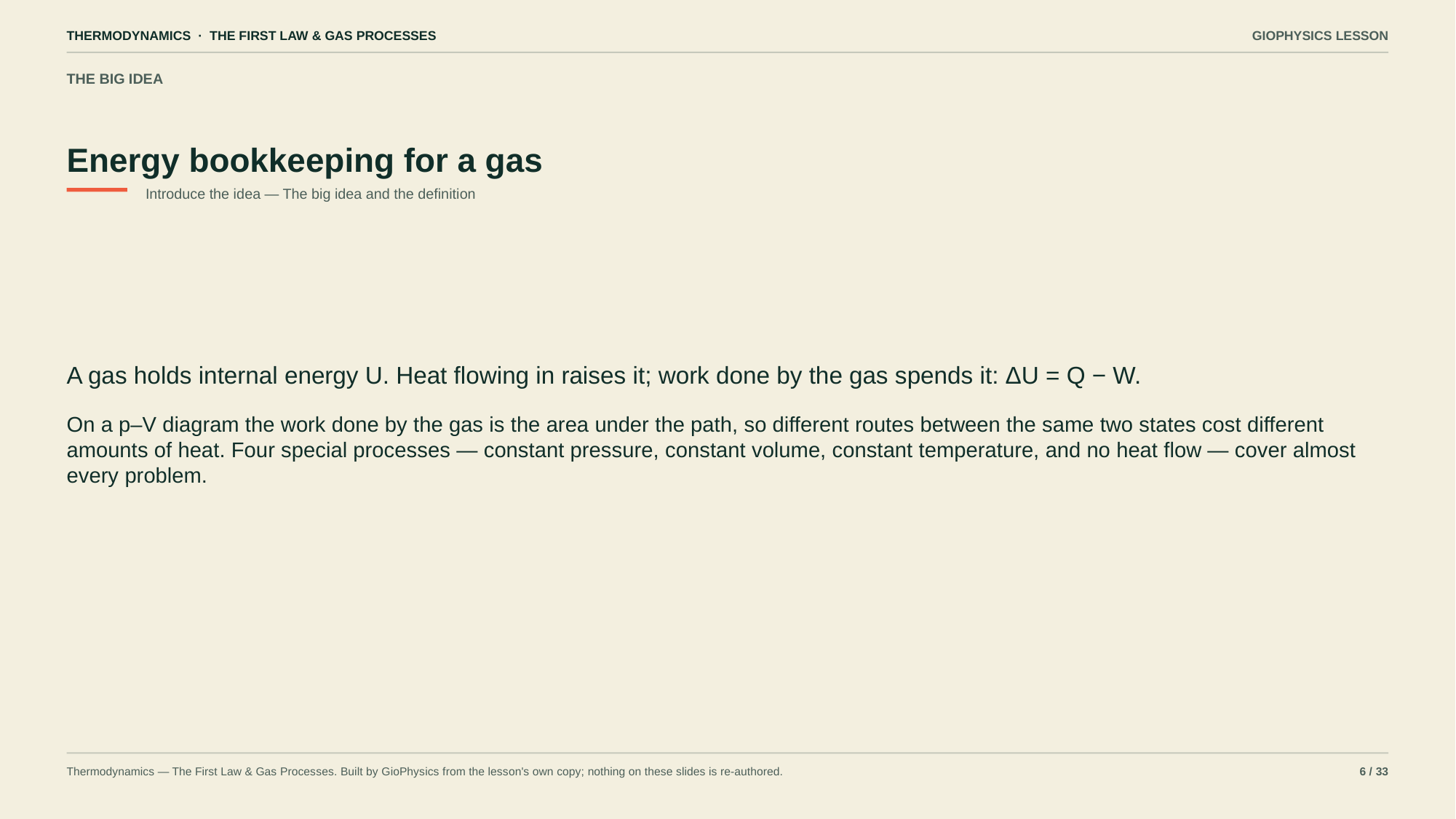

THERMODYNAMICS  ·  THE FIRST LAW & GAS PROCESSES
GIOPHYSICS LESSON

THE BIG IDEA
Energy bookkeeping for a gas
Introduce the idea — The big idea and the definition

A gas holds internal energy U. Heat flowing in raises it; work done by the gas spends it: ΔU = Q − W.
On a p–V diagram the work done by the gas is the area under the path, so different routes between the same two states cost different amounts of heat. Four special processes — constant pressure, constant volume, constant temperature, and no heat flow — cover almost every problem.

Thermodynamics — The First Law & Gas Processes. Built by GioPhysics from the lesson's own copy; nothing on these slides is re-authored.
6 / 33